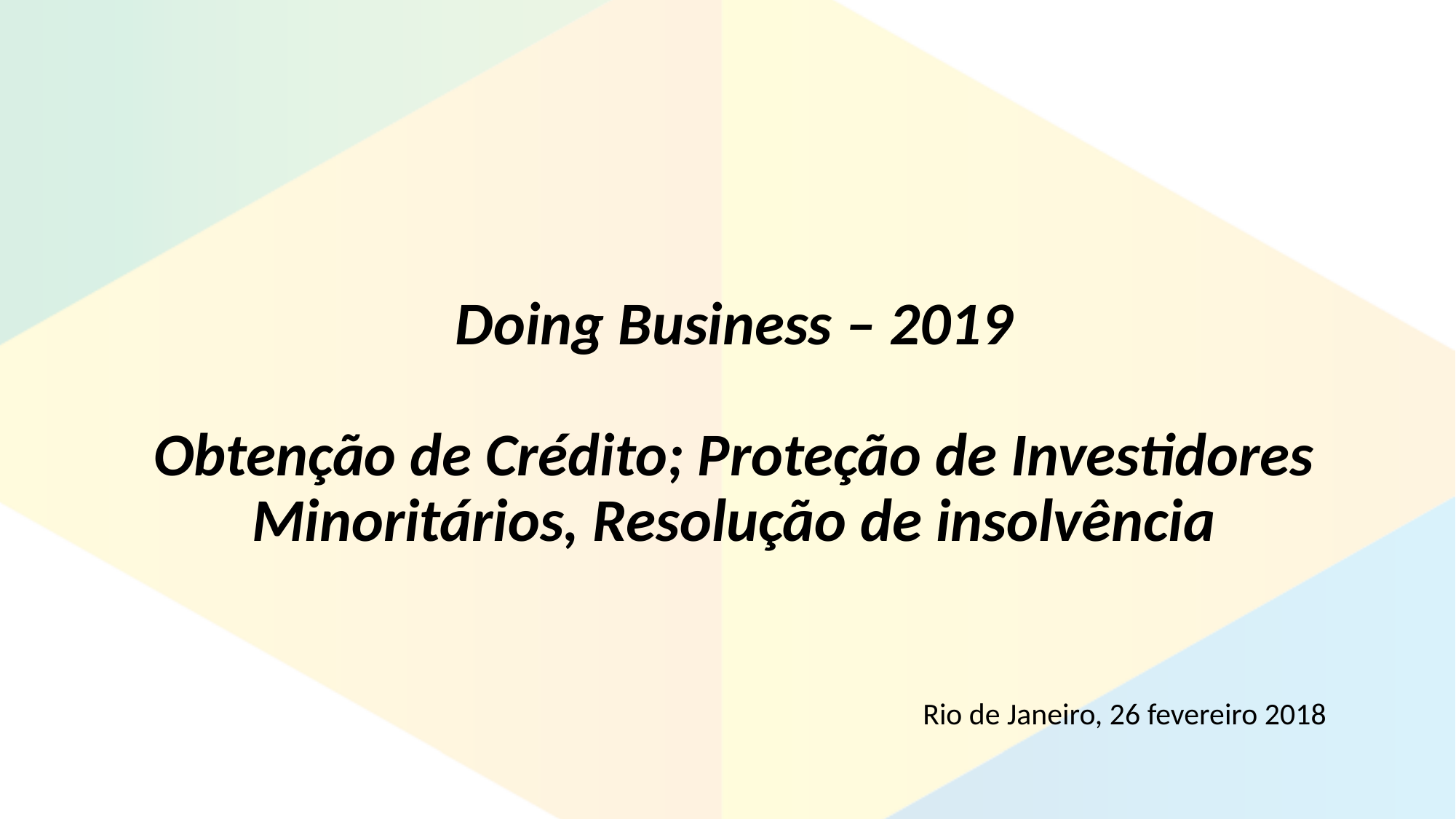

Doing Business – 2019

Obtenção de Crédito; Proteção de Investidores Minoritários, Resolução de insolvência
Rio de Janeiro, 26 fevereiro 2018